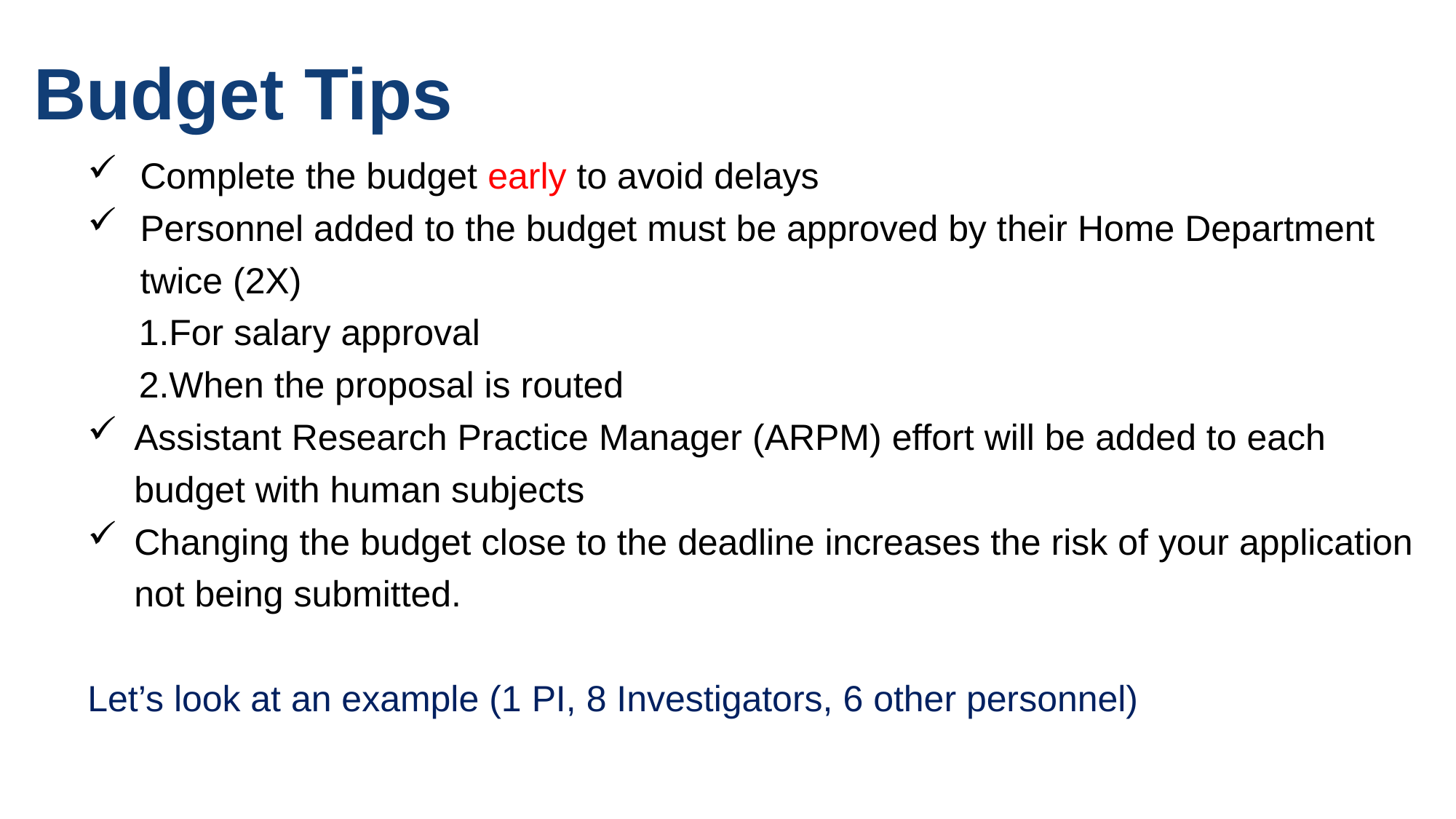

# Budget Tips
Complete the budget early to avoid delays
Personnel added to the budget must be approved by their Home Department twice (2X)
	1.For salary approval
	2.When the proposal is routed
Assistant Research Practice Manager (ARPM) effort will be added to each budget with human subjects
Changing the budget close to the deadline increases the risk of your application not being submitted.

Let’s look at an example (1 PI, 8 Investigators, 6 other personnel)